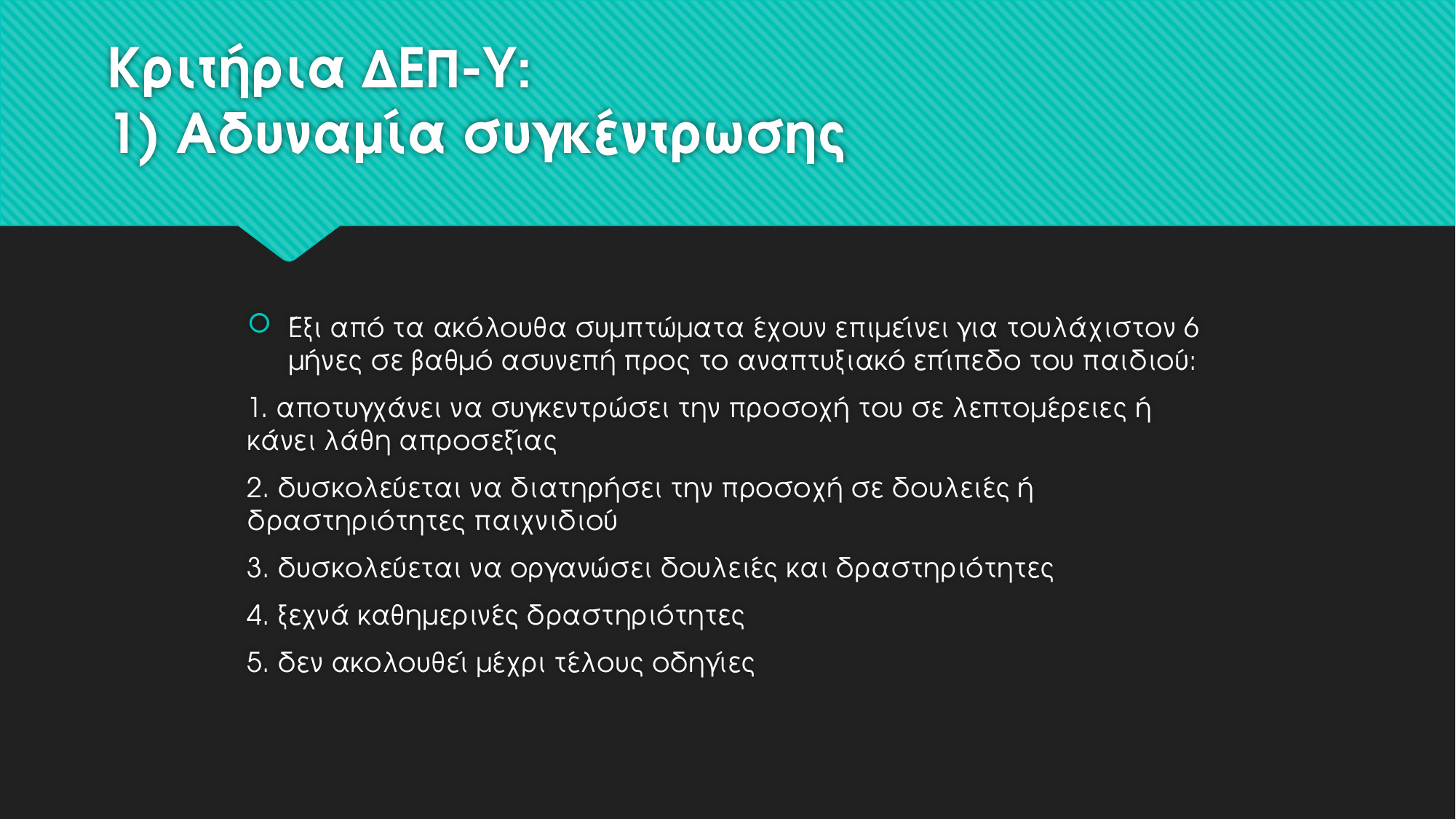

# Κριτήρια ΔΕΠ-Υ: 1) Αδυναμία συγκέντρωσης
Έξι από τα ακόλουθα συμπτώματα έχουν επιμείνει για τουλάχιστον 6 μήνες σε βαθμό ασυνεπή προς το αναπτυξιακό επίπεδο του παιδιού:
1. αποτυγχάνει να συγκεντρώσει την προσοχή του σε λεπτομέρειες ή κάνει λάθη απροσεξίας
2. δυσκολεύεται να διατηρήσει την προσοχή σε δουλειές ή δραστηριότητες παιχνιδιού
3. δυσκολεύεται να οργανώσει δουλειές και δραστηριότητες
4. ξεχνά καθημερινές δραστηριότητες
5. δεν ακολουθεί μέχρι τέλους οδηγίες